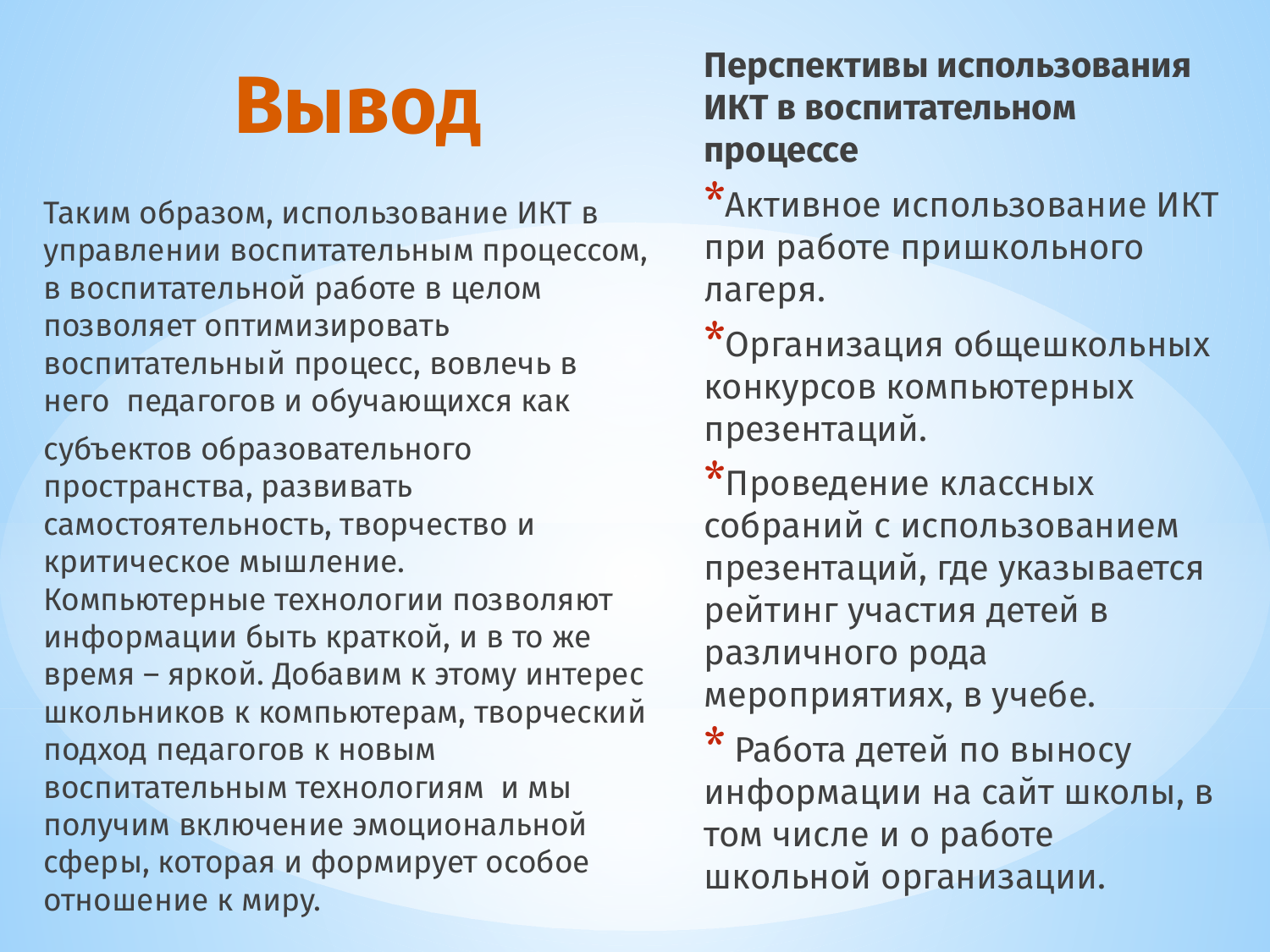

Перспективы использования ИКТ в воспитательном процессе
Активное использование ИКТ при работе пришкольного лагеря.
Организация общешкольных конкурсов компьютерных презентаций.
Проведение классных собраний с использованием презентаций, где указывается рейтинг участия детей в различного рода мероприятиях, в учебе.
 Работа детей по выносу информации на сайт школы, в том числе и о работе школьной организации.

# Вывод
Таким образом, использование ИКТ в управлении воспитательным процессом, в воспитательной работе в целом позволяет оптимизировать воспитательный процесс, вовлечь в него  педагогов и обучающихся как
субъектов образовательного пространства, развивать самостоятельность, творчество и критическое мышление.   Компьютерные технологии позволяют информации быть краткой, и в то же время – яркой. Добавим к этому интерес школьников к компьютерам, творческий подход педагогов к новым воспитательным технологиям  и мы получим включение эмоциональной сферы, которая и формирует особое отношение к миру.